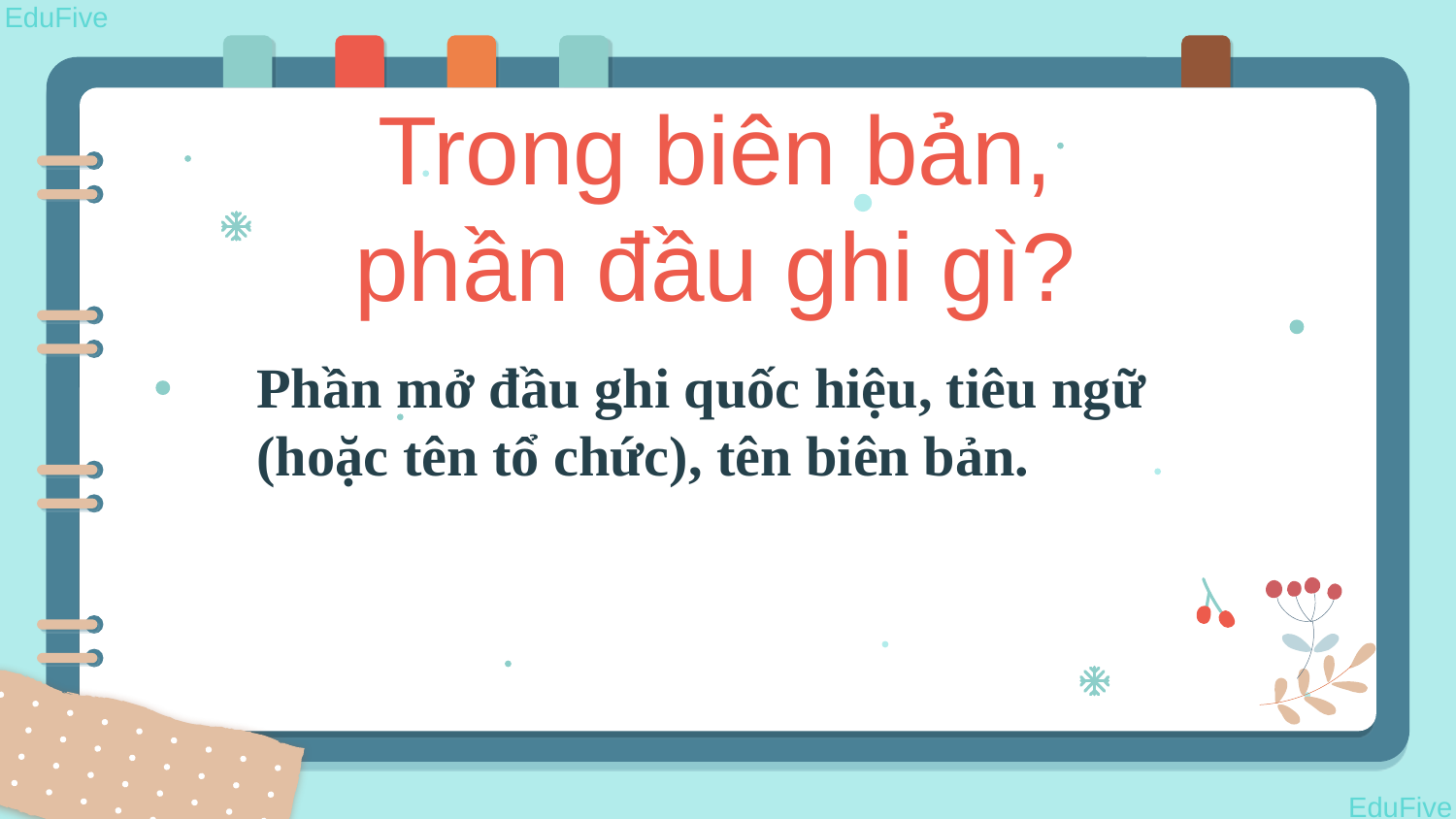

Trong biên bản, phần đầu ghi gì?
Phần mở đầu ghi quốc hiệu, tiêu ngữ (hoặc tên tổ chức), tên biên bản.